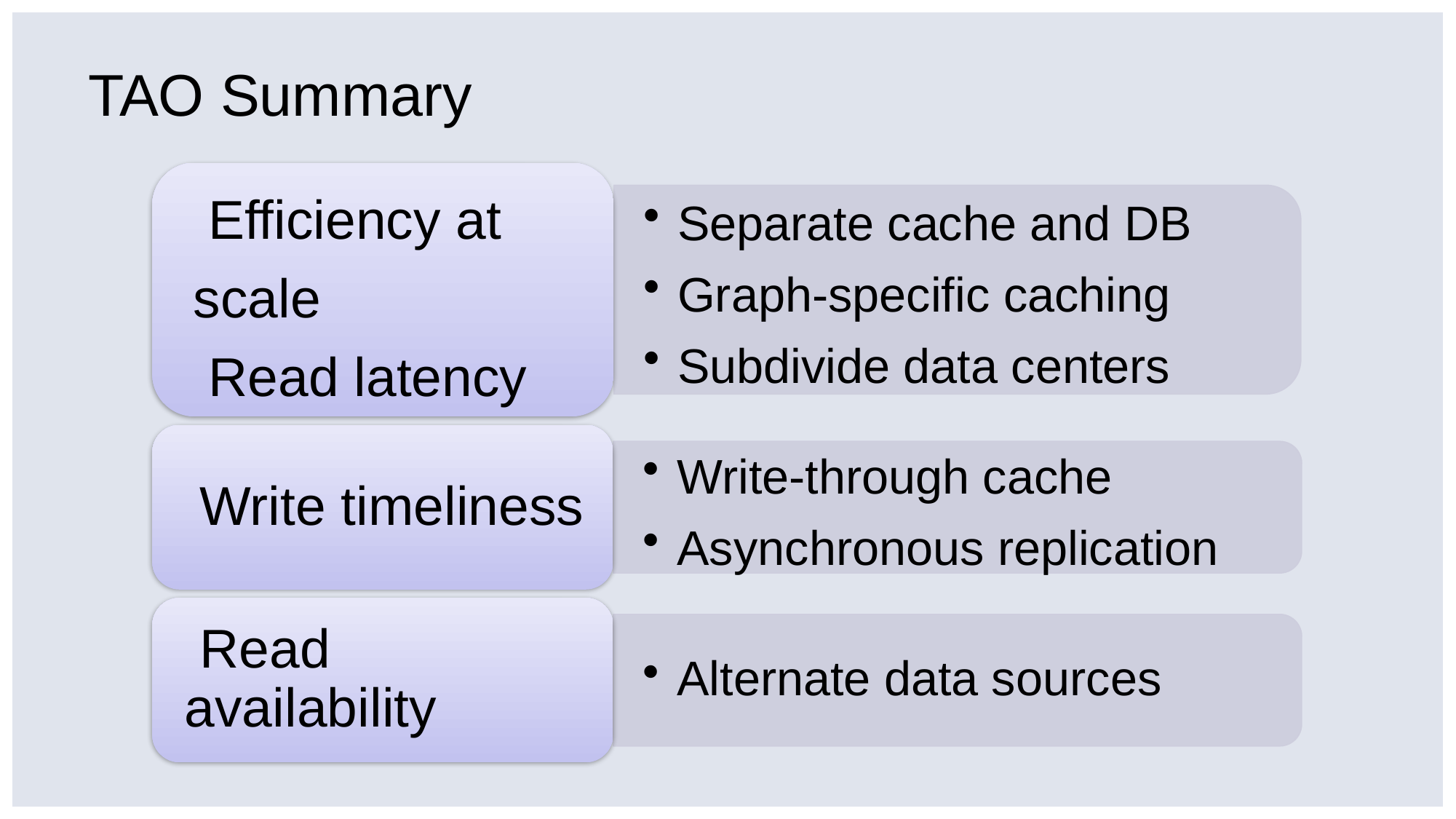

# TAO Summary
Separate cache and DB
Graph-specific caching
Subdivide data centers
 Efficiency at scale
 Read latency
Write-through cache
Asynchronous replication
 Write timeliness
Alternate data sources
 Read availability